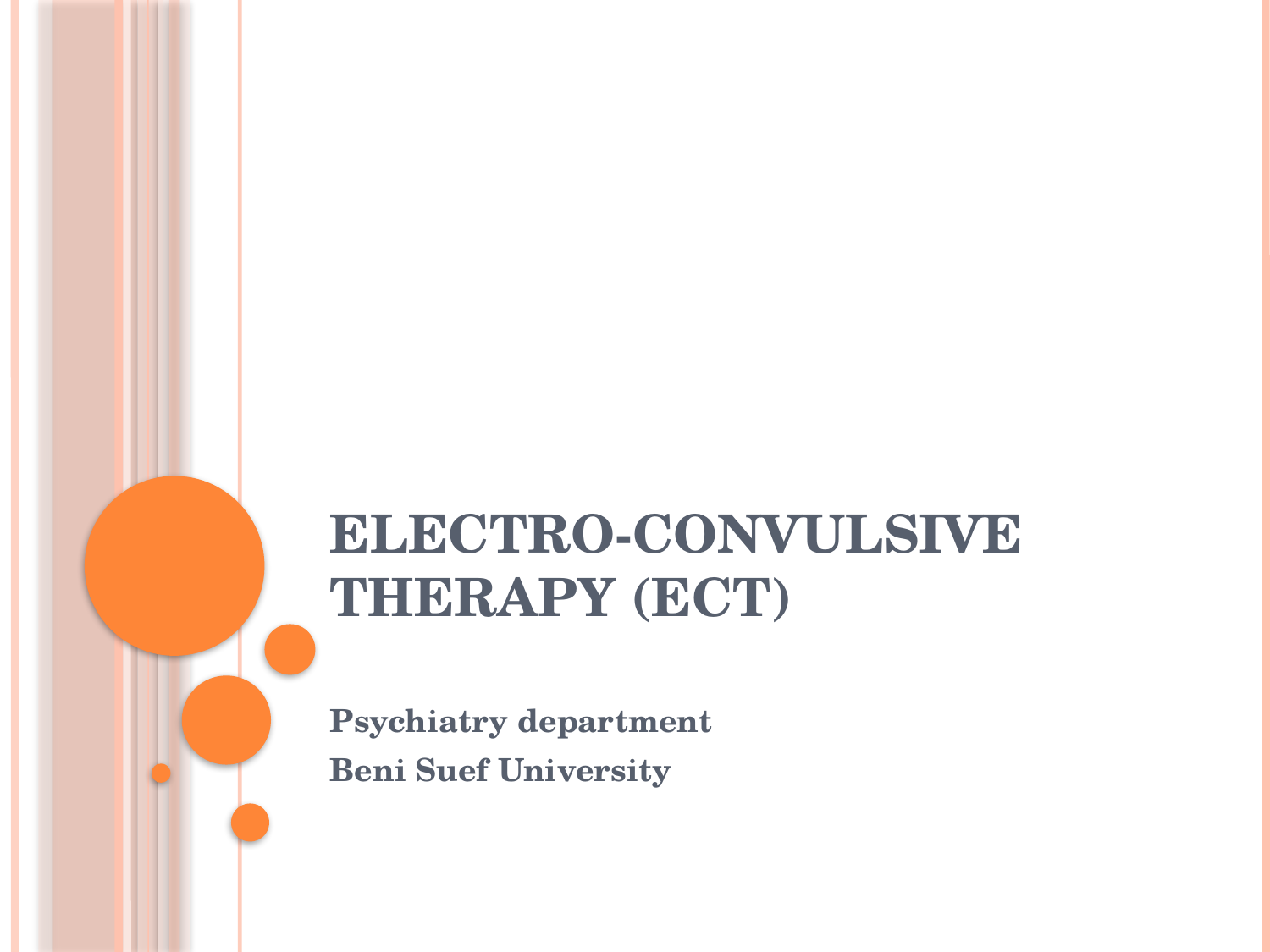

# Electro-Convulsive Therapy (ECT)
Psychiatry department
Beni Suef University